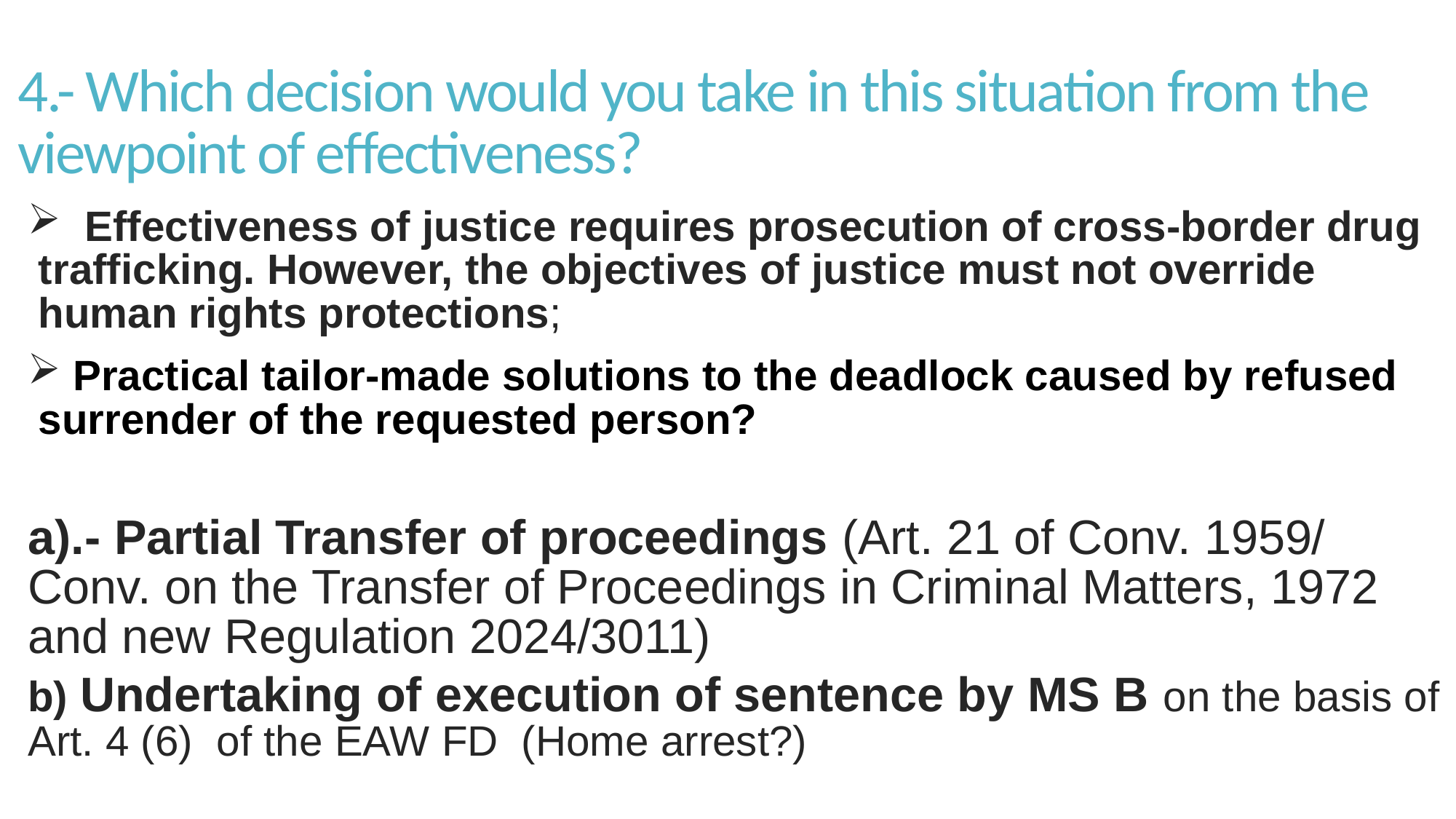

# 4.- Which decision would you take in this situation from the viewpoint of effectiveness?
  Effectiveness of justice requires prosecution of cross-border drug trafficking. However, the objectives of justice must not override human rights protections;
 Practical tailor-made solutions to the deadlock caused by refused surrender of the requested person?

a).- Partial Transfer of proceedings (Art. 21 of Conv. 1959/ Conv. on the Transfer of Proceedings in Criminal Matters, 1972 and new Regulation 2024/3011)
b) Undertaking of execution of sentence by MS B on the basis of Art. 4 (6)  of the EAW FD  (Home arrest?)